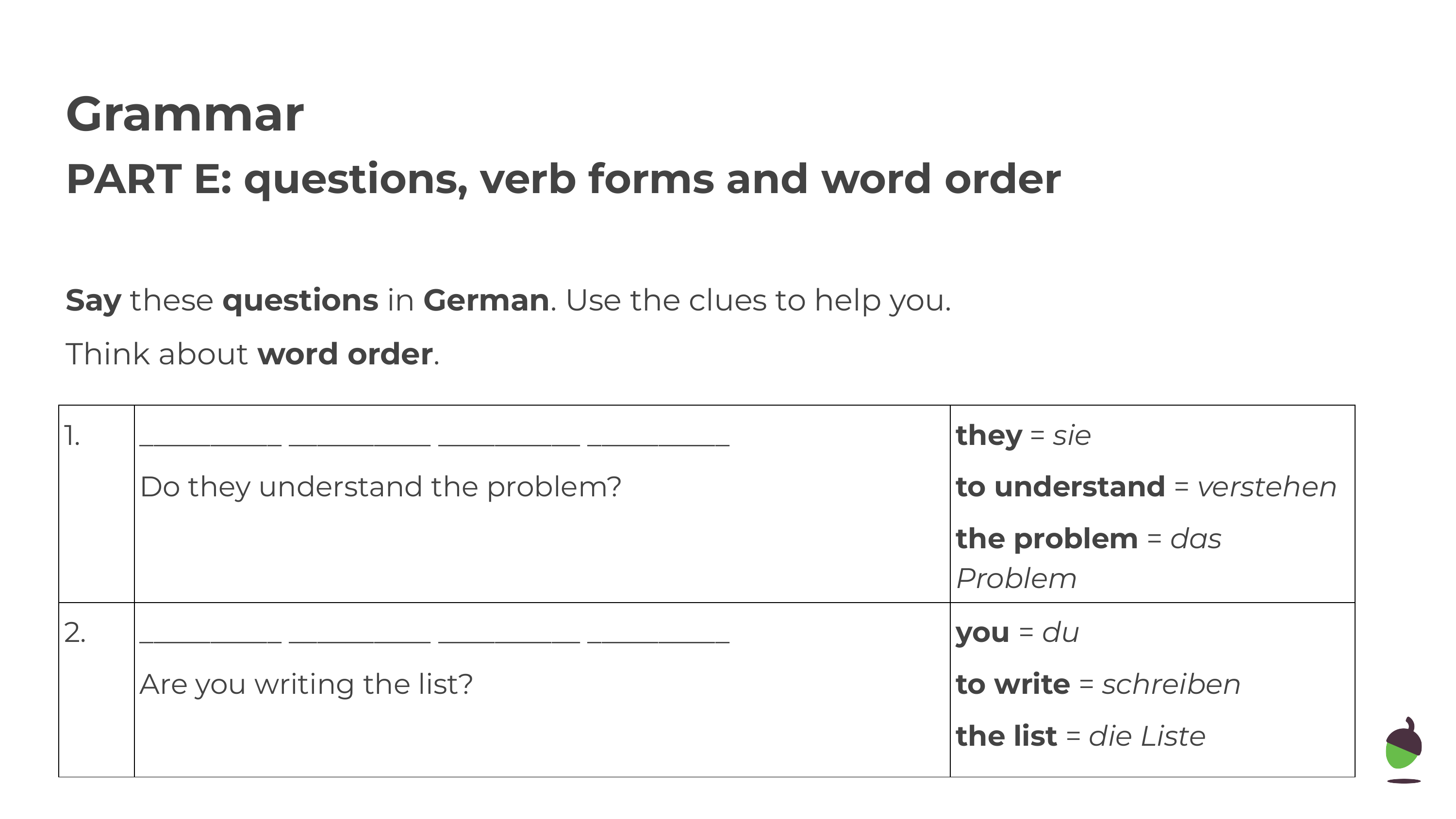

Grammar
PART E: questions, verb forms and word order

Say these questions in German. Use the clues to help you.
Think about word order.

| 1. | \_\_\_\_\_\_\_\_\_\_ \_\_\_\_\_\_\_\_\_\_ \_\_\_\_\_\_\_\_\_\_ \_\_\_\_\_\_\_\_\_\_ Do they understand the problem? | they = sie to understand = verstehen the problem = das Problem |
| --- | --- | --- |
| 2. | \_\_\_\_\_\_\_\_\_\_ \_\_\_\_\_\_\_\_\_\_ \_\_\_\_\_\_\_\_\_\_ \_\_\_\_\_\_\_\_\_\_ Are you writing the list? | you = du to write = schreiben the list = die Liste |